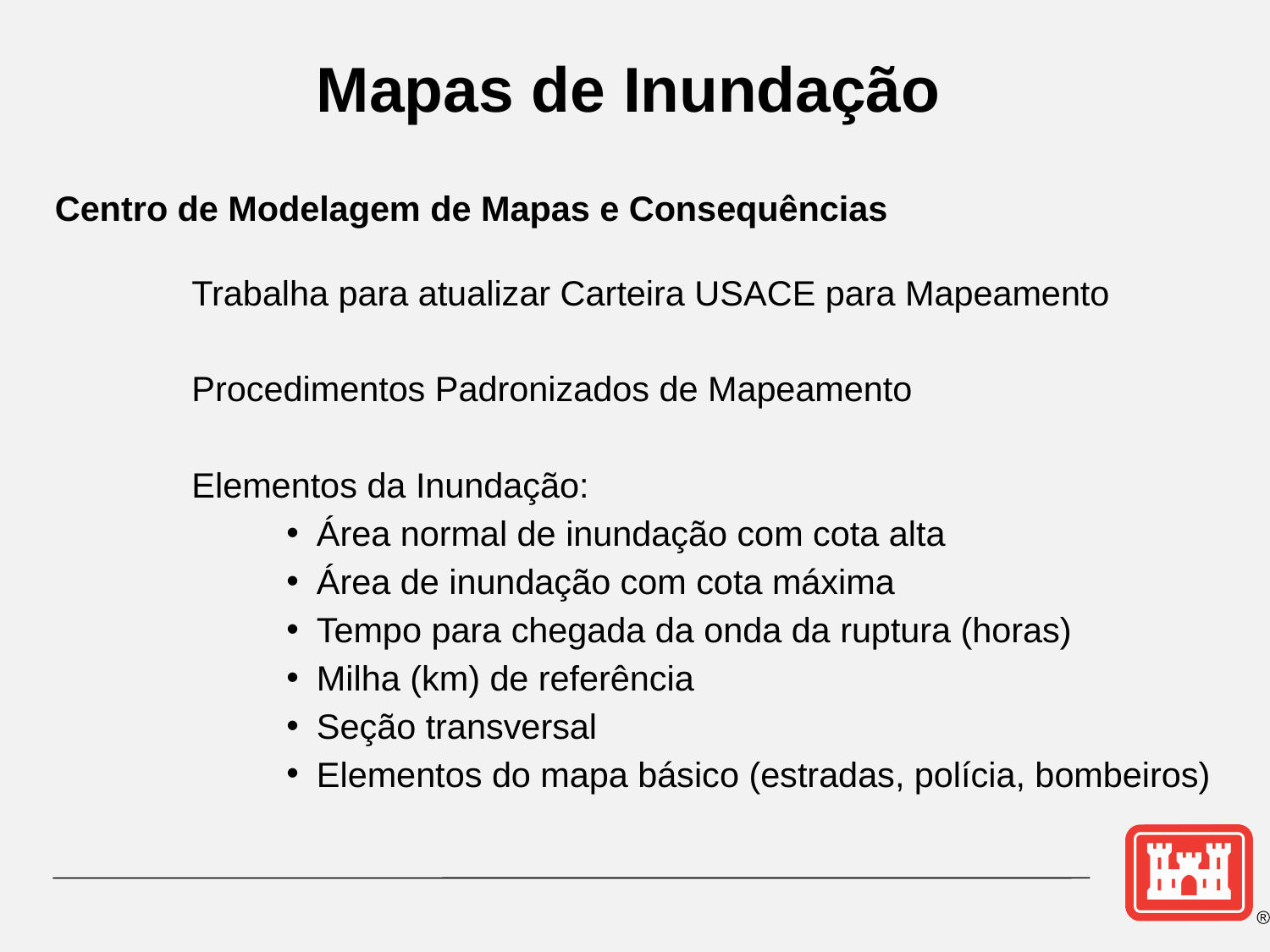

Mapas de Inundação
Centro de Modelagem de Mapas e Consequências

Trabalha para atualizar Carteira USACE para Mapeamento

Procedimentos Padronizados de Mapeamento

Elementos da Inundação:
Área normal de inundação com cota alta
Área de inundação com cota máxima
Tempo para chegada da onda da ruptura (horas)
Milha (km) de referência
Seção transversal
Elementos do mapa básico (estradas, polícia, bombeiros)